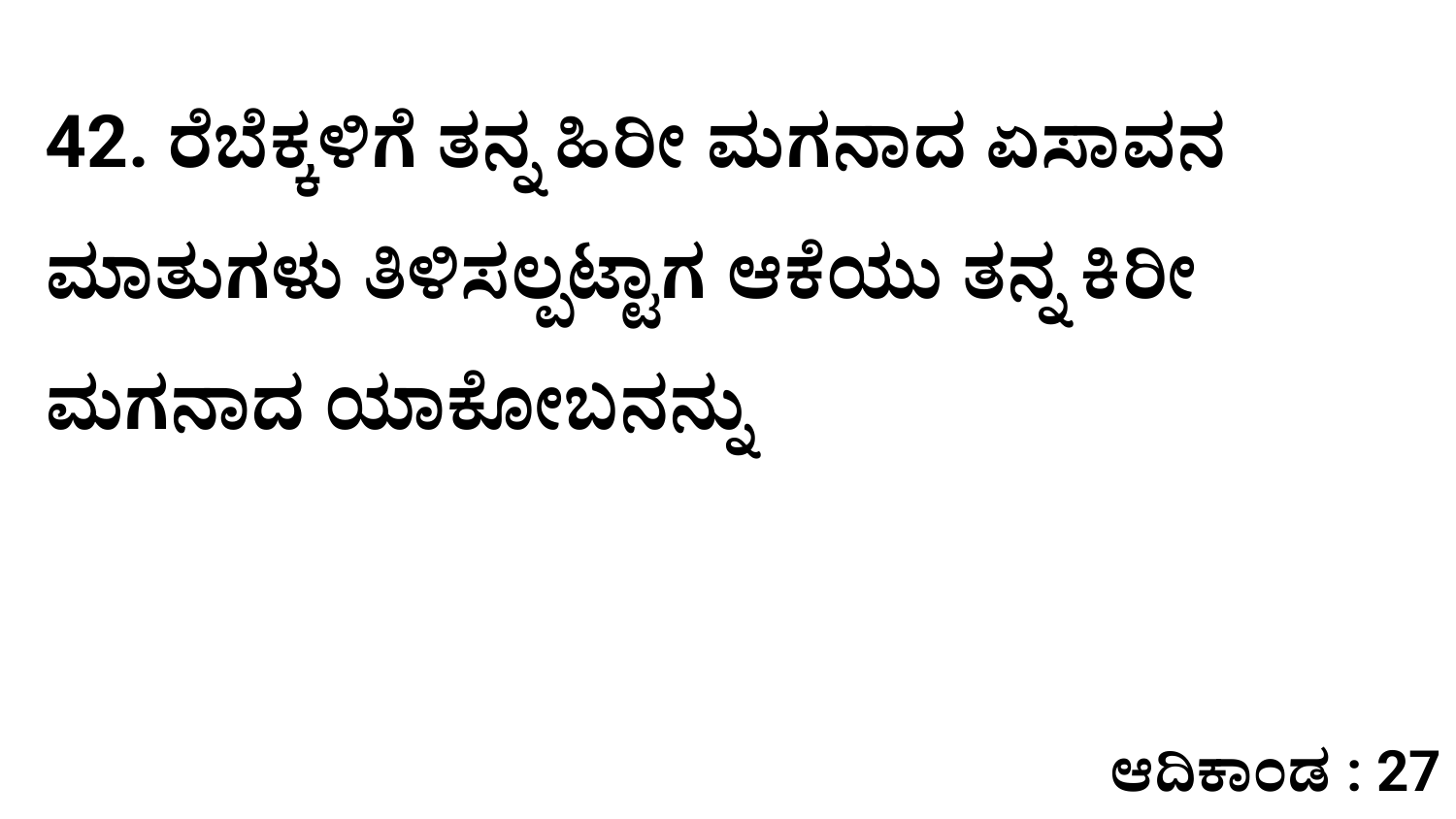

42. ರೆಬೆಕ್ಕಳಿಗೆ ತನ್ನ ಹಿರೀ ಮಗನಾದ ಏಸಾವನ ಮಾತುಗಳು ತಿಳಿಸಲ್ಪಟ್ಟಾಗ ಆಕೆಯು ತನ್ನ ಕಿರೀ ಮಗನಾದ ಯಾಕೋಬನನ್ನು
ಆದಿಕಾಂಡ : 27